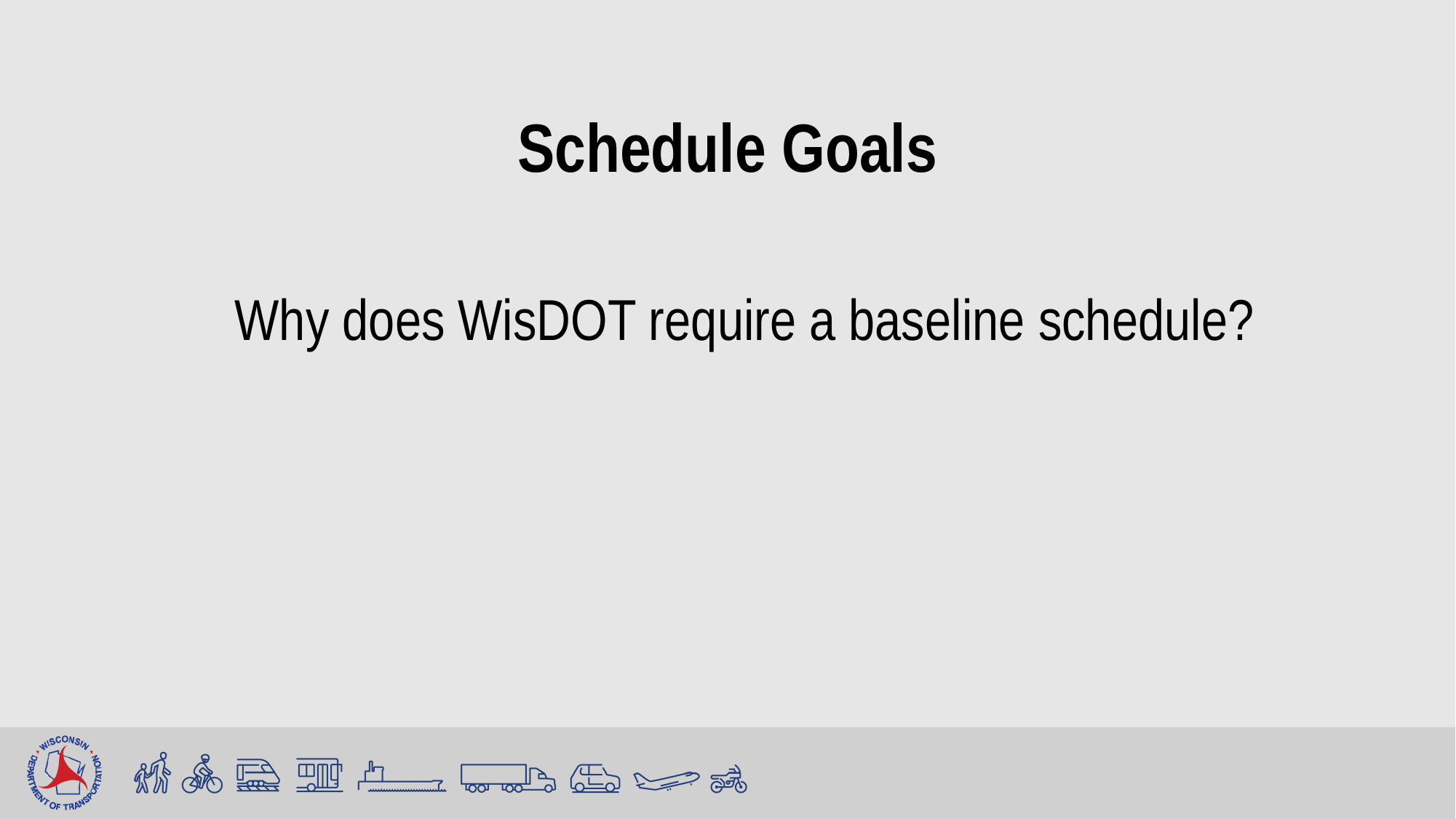

# Schedule Goals
        Why does WisDOT require a baseline schedule?